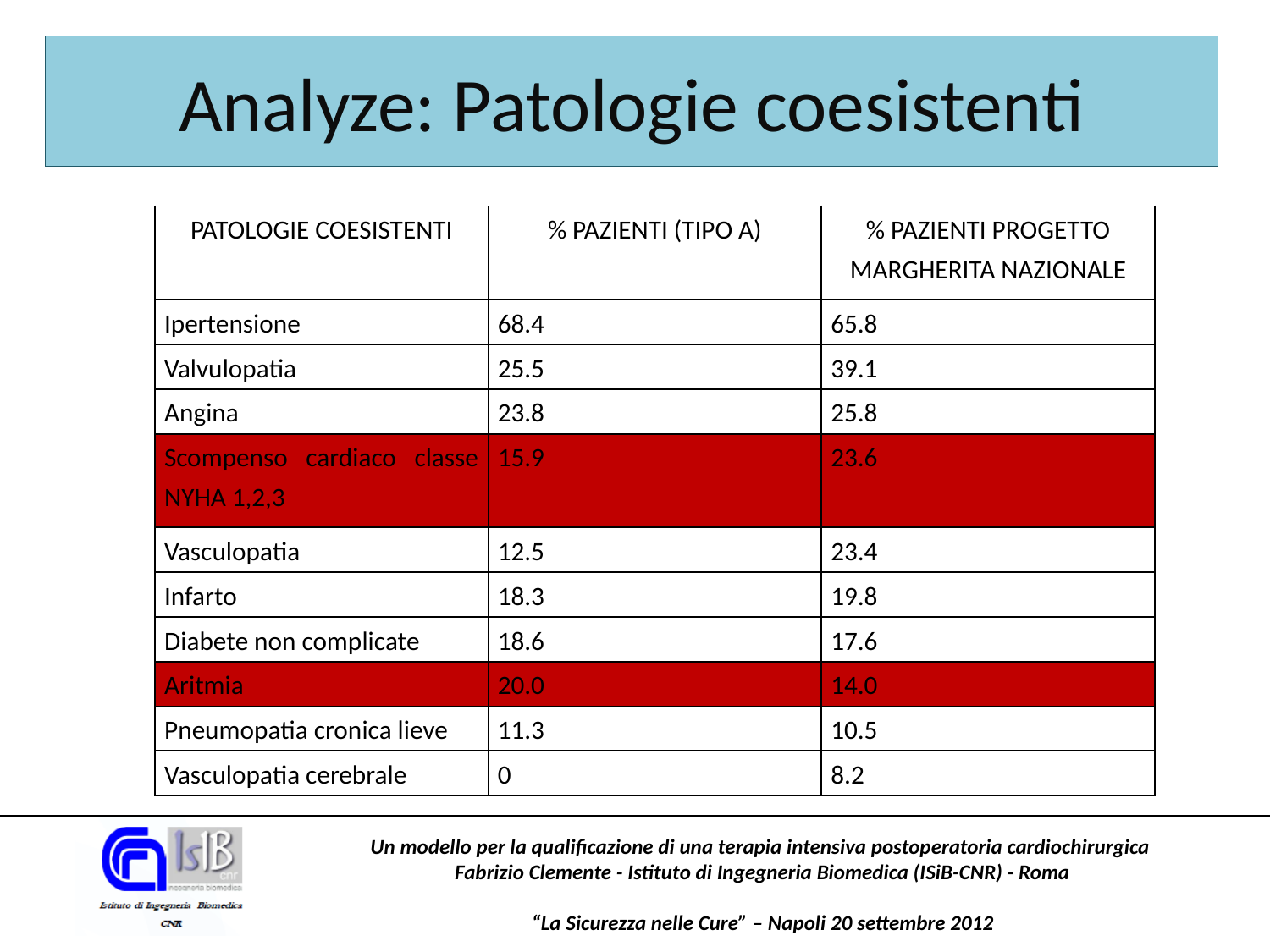

Analyze: Patologie coesistenti

| PATOLOGIE COESISTENTI | % PAZIENTI (TIPO A) | % PAZIENTI PROGETTO MARGHERITA NAZIONALE |
| --- | --- | --- |
| Ipertensione | 68.4 | 65.8 |
| Valvulopatia | 25.5 | 39.1 |
| Angina | 23.8 | 25.8 |
| Scompenso cardiaco classe NYHA 1,2,3 | 15.9 | 23.6 |
| Vasculopatia | 12.5 | 23.4 |
| Infarto | 18.3 | 19.8 |
| Diabete non complicate | 18.6 | 17.6 |
| Aritmia | 20.0 | 14.0 |
| Pneumopatia cronica lieve | 11.3 | 10.5 |
| Vasculopatia cerebrale | 0 | 8.2 |
Un modello per la qualificazione di una terapia intensiva postoperatoria cardiochirurgica
Fabrizio Clemente - Istituto di Ingegneria Biomedica (ISiB-CNR) - Roma

“La Sicurezza nelle Cure” – Napoli 20 settembre 2012